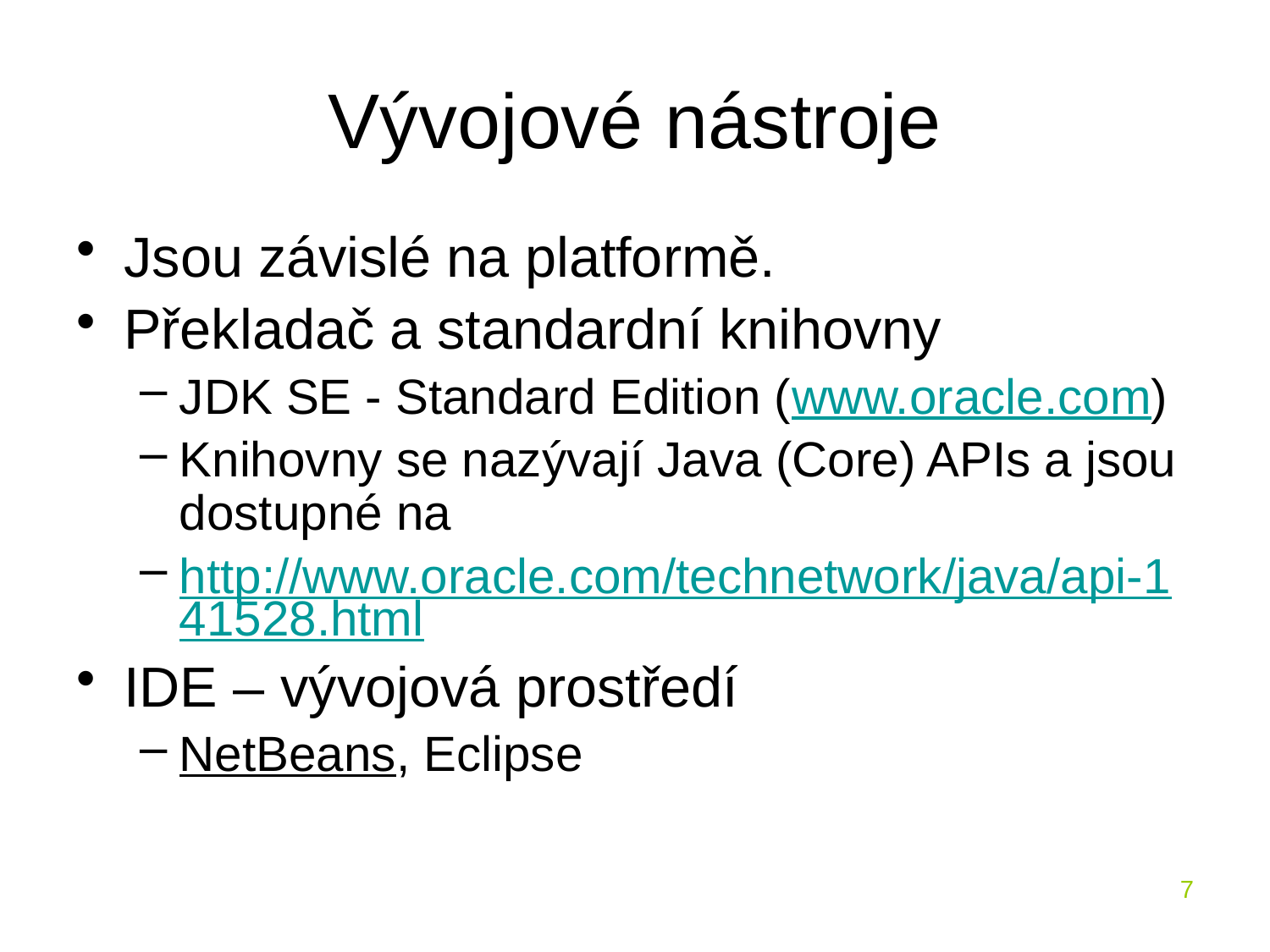

# Vývojové nástroje
Jsou závislé na platformě.
Překladač a standardní knihovny
JDK SE - Standard Edition (www.oracle.com)
Knihovny se nazývají Java (Core) APIs a jsou dostupné na
http://www.oracle.com/technetwork/java/api-141528.html
IDE – vývojová prostředí
NetBeans, Eclipse
7